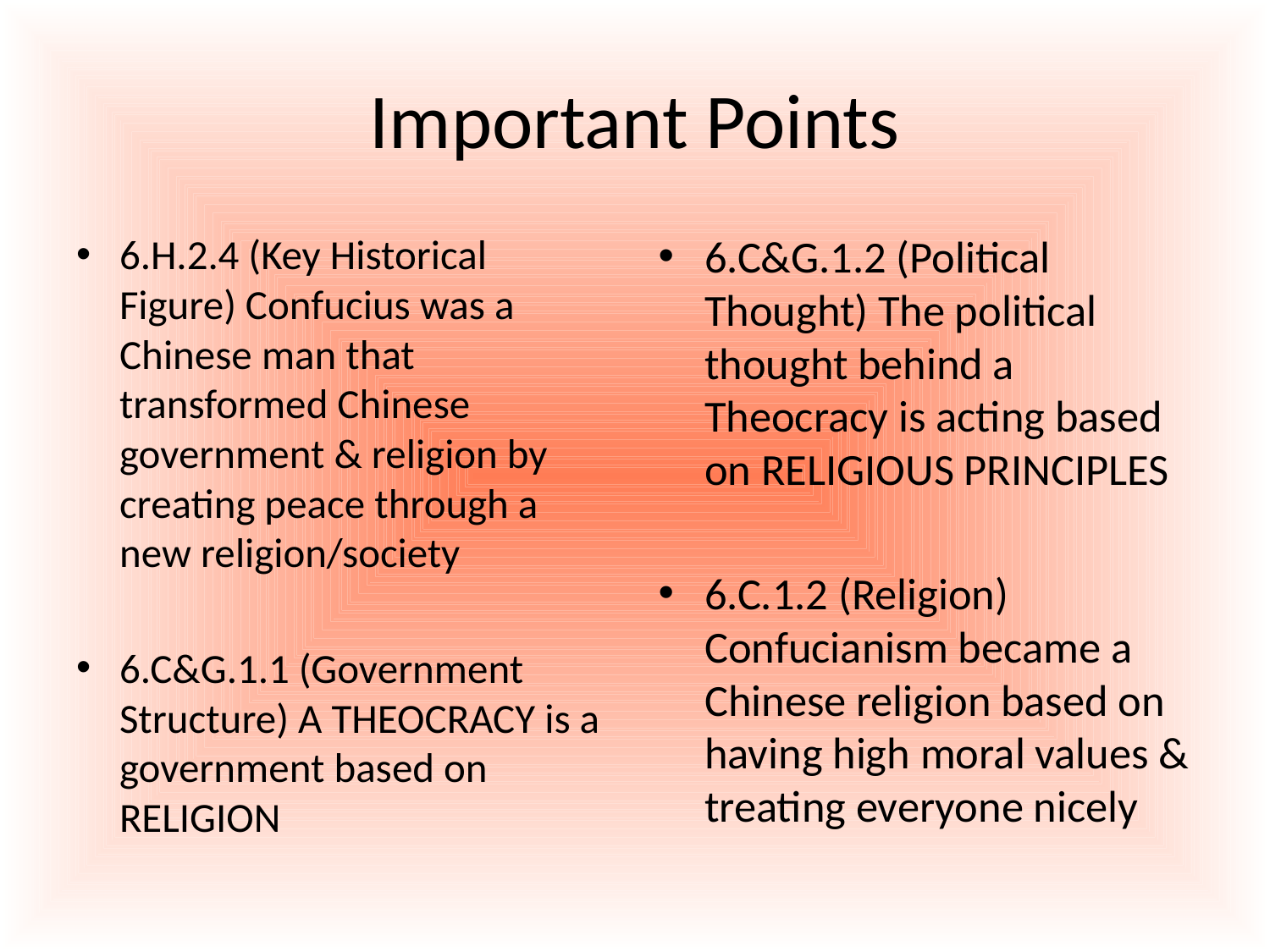

# Important Points
6.H.2.4 (Key Historical Figure) Confucius was a Chinese man that transformed Chinese government & religion by creating peace through a new religion/society

6.C&G.1.1 (Government Structure) A THEOCRACY is a government based on RELIGION
6.C&G.1.2 (Political Thought) The political thought behind a Theocracy is acting based on RELIGIOUS PRINCIPLES

6.C.1.2 (Religion) Confucianism became a Chinese religion based on having high moral values & treating everyone nicely